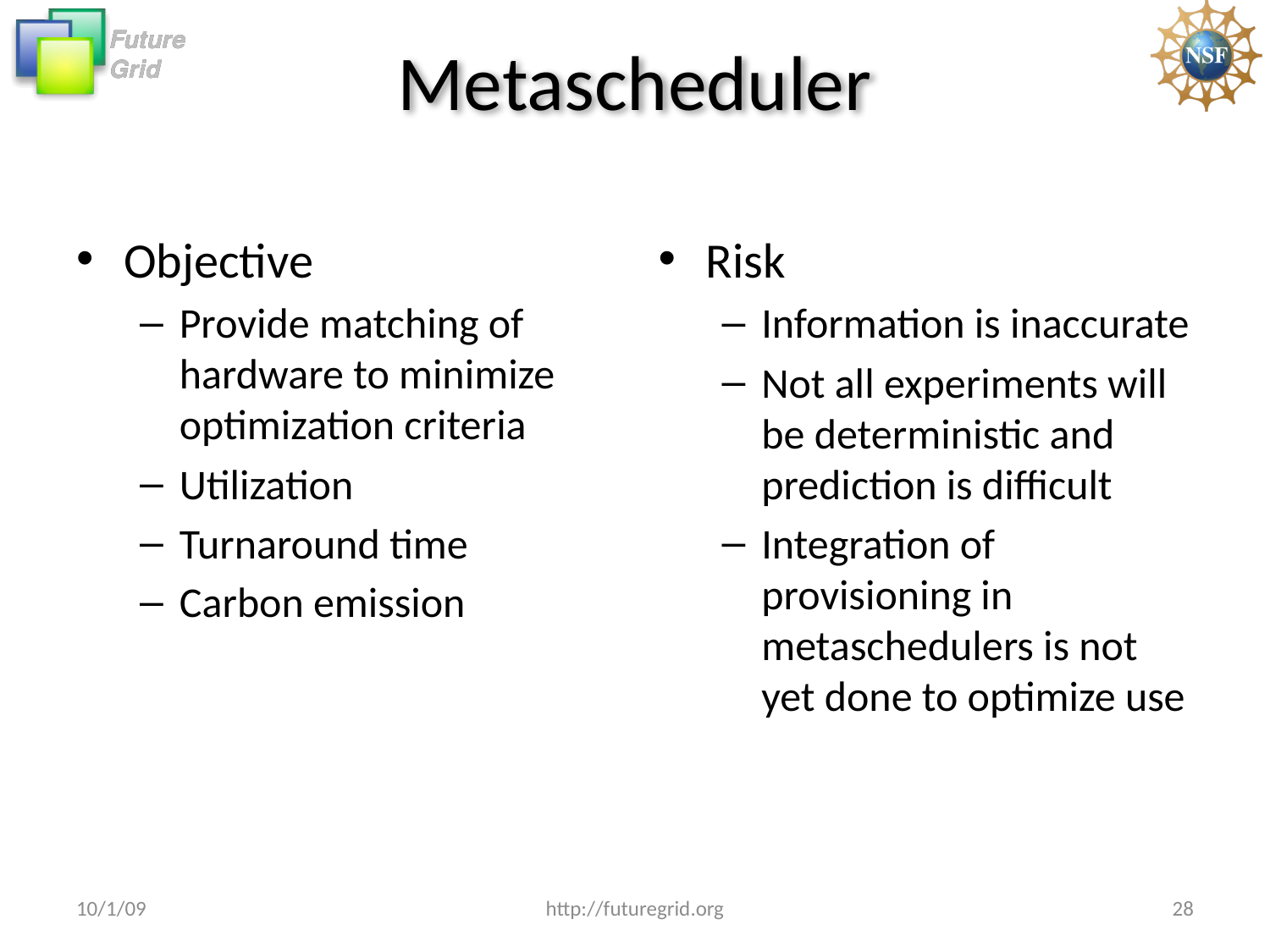

# Metascheduler
Objective
Provide matching of hardware to minimize optimization criteria
Utilization
Turnaround time
Carbon emission

Risk
Information is inaccurate
Not all experiments will be deterministic and prediction is difficult
Integration of provisioning in metaschedulers is not yet done to optimize use

10/1/09
http://futuregrid.org
28